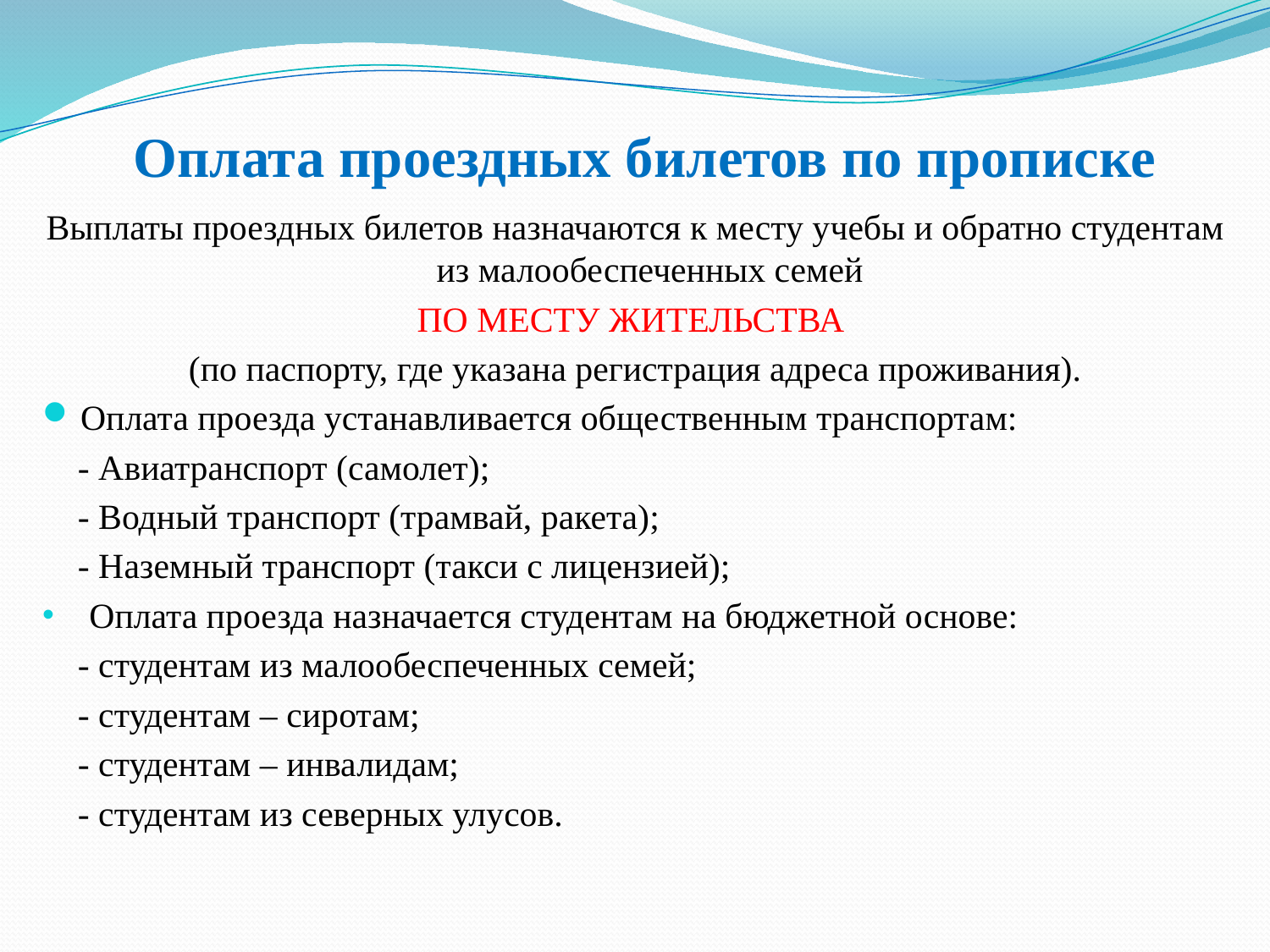

# Оплата проездных билетов по прописке
Выплаты проездных билетов назначаются к месту учебы и обратно студентам из малообеспеченных семей
ПО МЕСТУ ЖИТЕЛЬСТВА
(по паспорту, где указана регистрация адреса проживания).
Оплата проезда устанавливается общественным транспортам:
    - Авиатранспорт (самолет);
    - Водный транспорт (трамвай, ракета);
    - Наземный транспорт (такси с лицензией);
 Оплата проезда назначается студентам на бюджетной основе:
    - студентам из малообеспеченных семей;
    - студентам – сиротам;
    - студентам – инвалидам;
    - студентам из северных улусов.